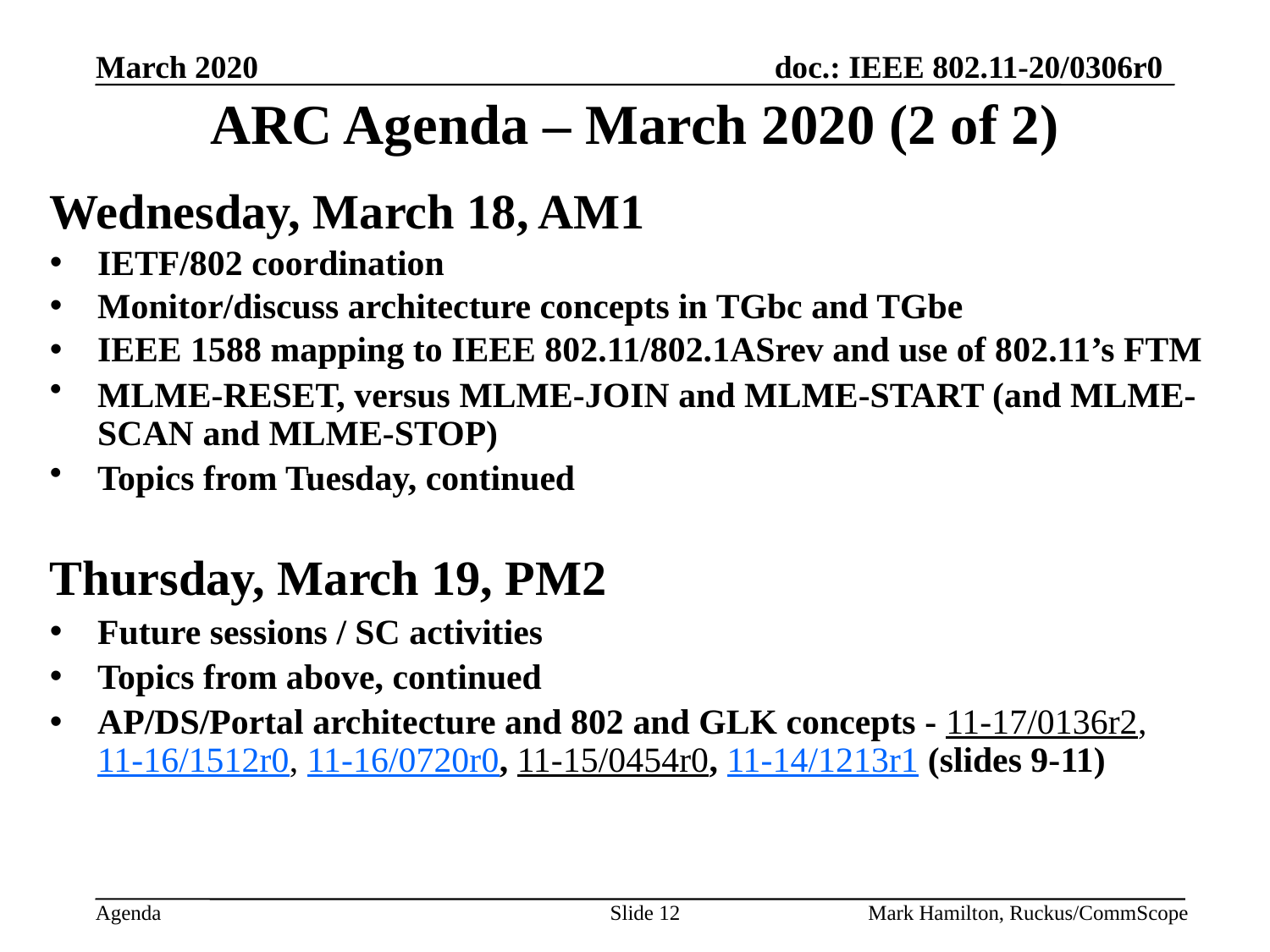

# ARC Agenda – March 2020 (2 of 2)
Wednesday, March 18, AM1
IETF/802 coordination
Monitor/discuss architecture concepts in TGbc and TGbe
IEEE 1588 mapping to IEEE 802.11/802.1ASrev and use of 802.11’s FTM
MLME-RESET, versus MLME-JOIN and MLME-START (and MLME-SCAN and MLME-STOP)
Topics from Tuesday, continued

Thursday, March 19, PM2
Future sessions / SC activities
Topics from above, continued
AP/DS/Portal architecture and 802 and GLK concepts - 11-17/0136r2, 11-16/1512r0, 11-16/0720r0, 11-15/0454r0, 11-14/1213r1 (slides 9-11)